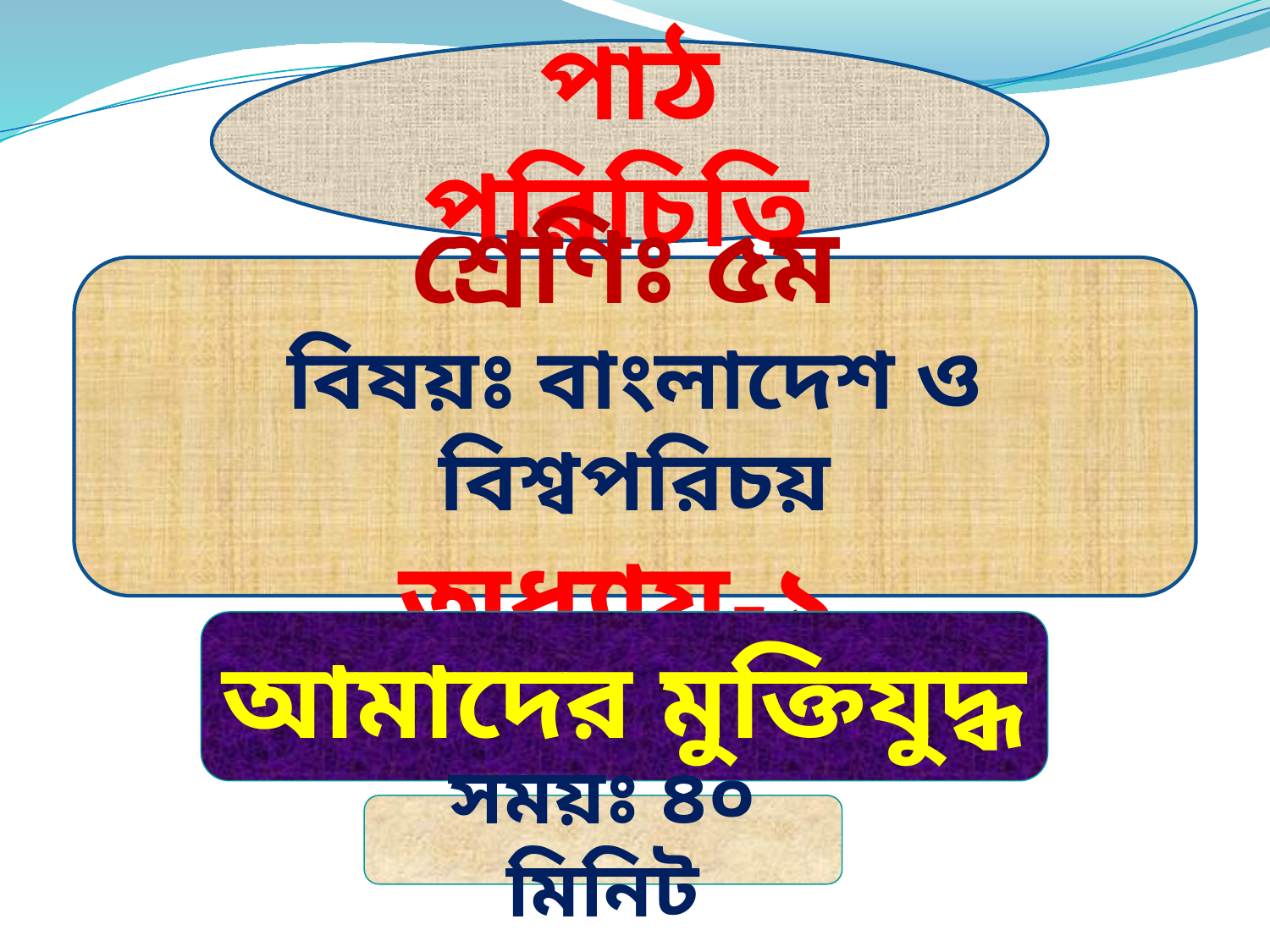

পাঠ পরিচিতি

শ্রেণিঃ ৫ম
বিষয়ঃ বাংলাদেশ ও বিশ্বপরিচয়
অধ্যায়-১

আমাদের মুক্তিযুদ্ধ
সময়ঃ ৪০ মিনিট